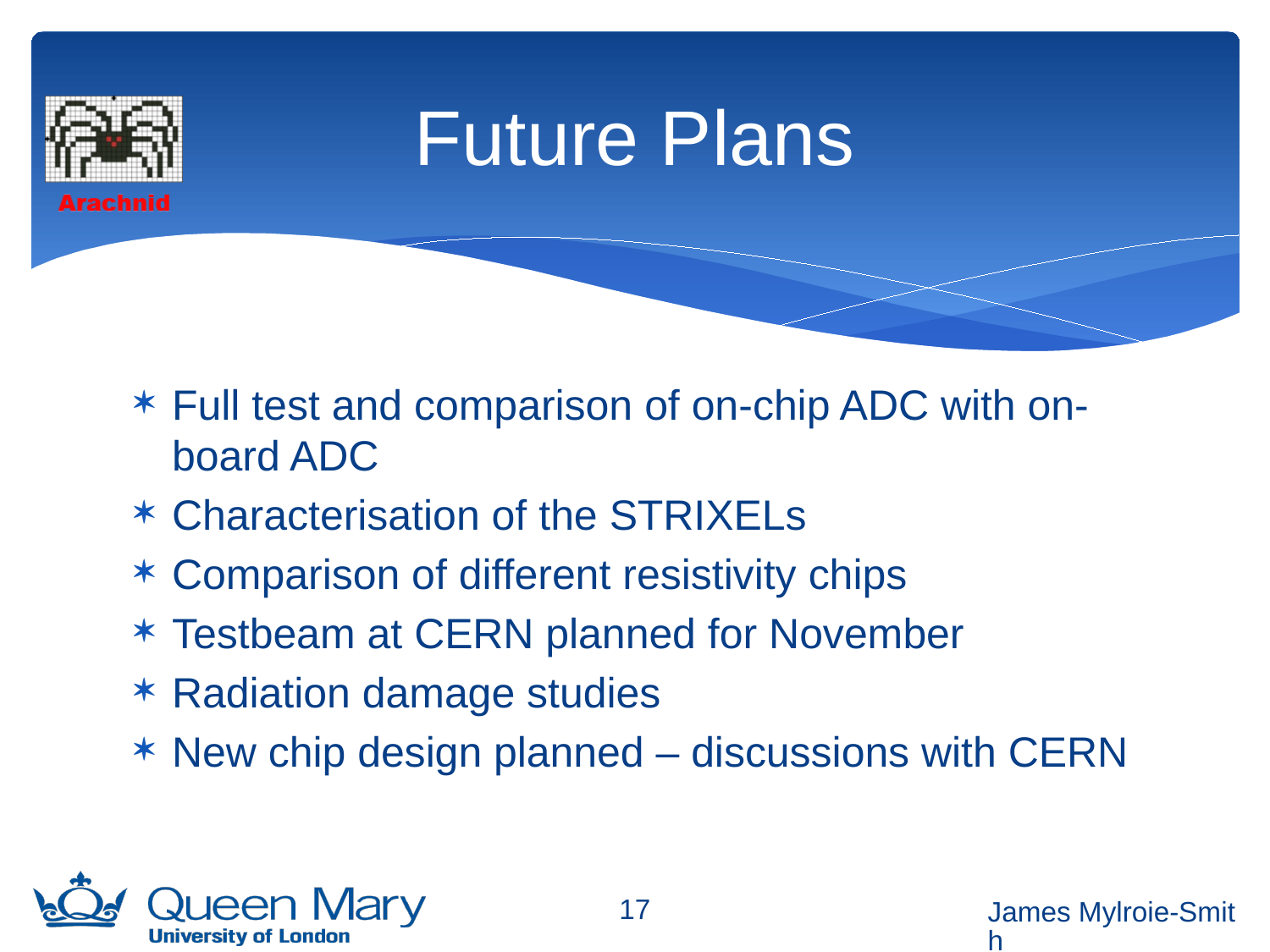

# Future Plans
Full test and comparison of on-chip ADC with on-board ADC
Characterisation of the STRIXELs
Comparison of different resistivity chips
Testbeam at CERN planned for November
Radiation damage studies
New chip design planned – discussions with CERN
17
James Mylroie-Smith